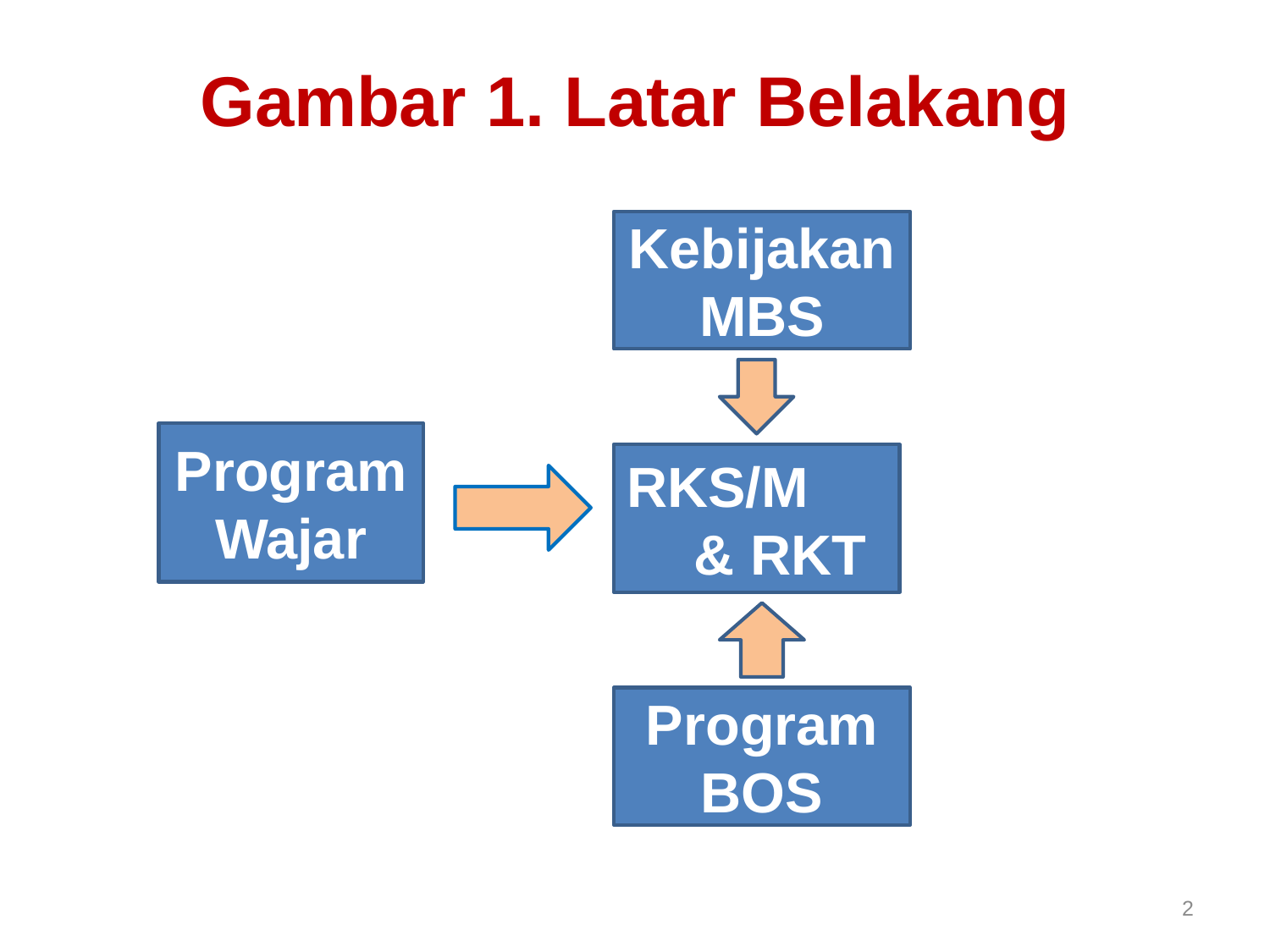

# Gambar 1. Latar Belakang
Kebijakan MBS

Program Wajar
RKS/M         & RKT

Program BOS
2